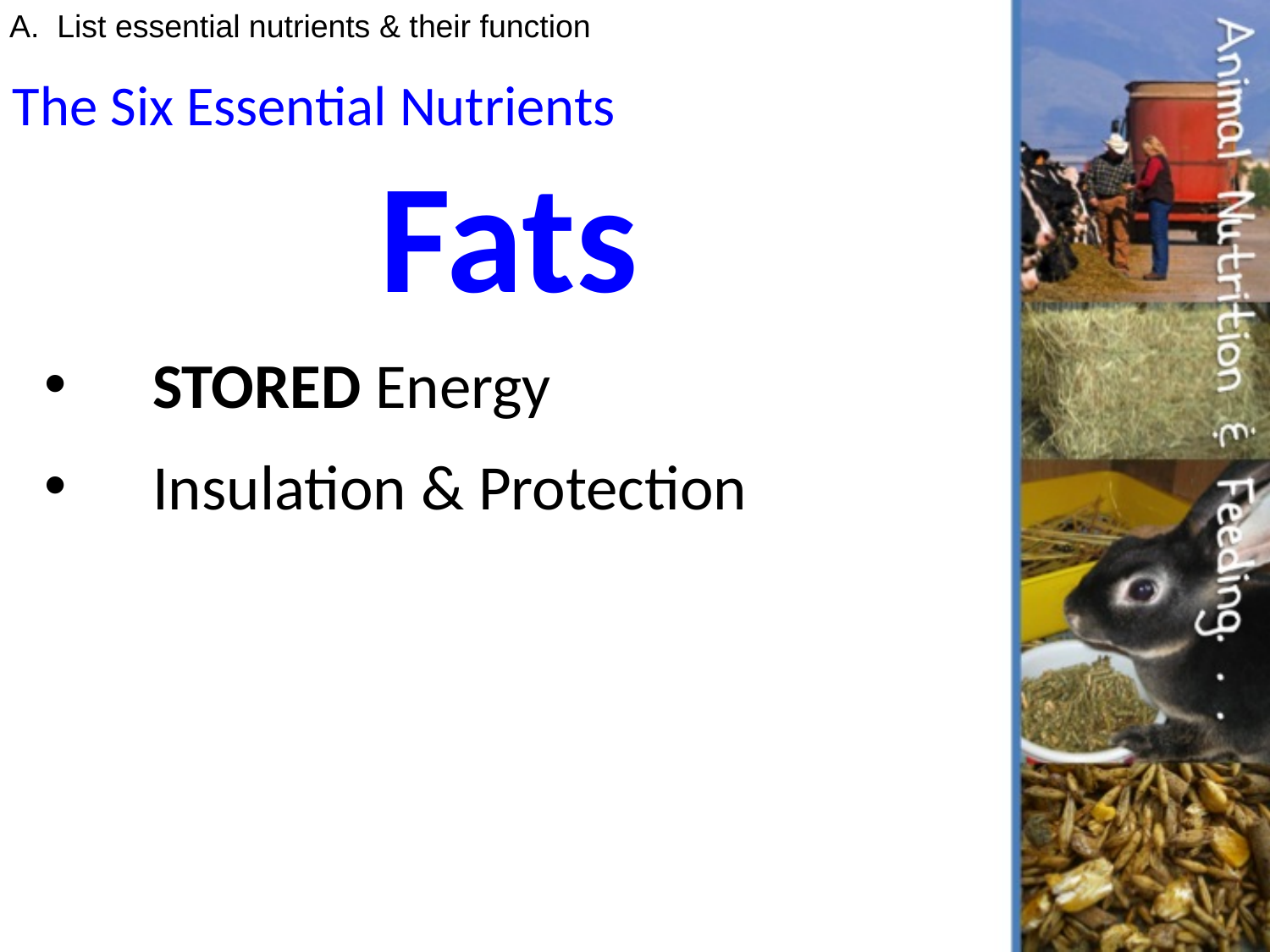

A.  List essential nutrients & their function
The Six Essential Nutrients
Fats
  STORED Energy

  Insulation & Protection